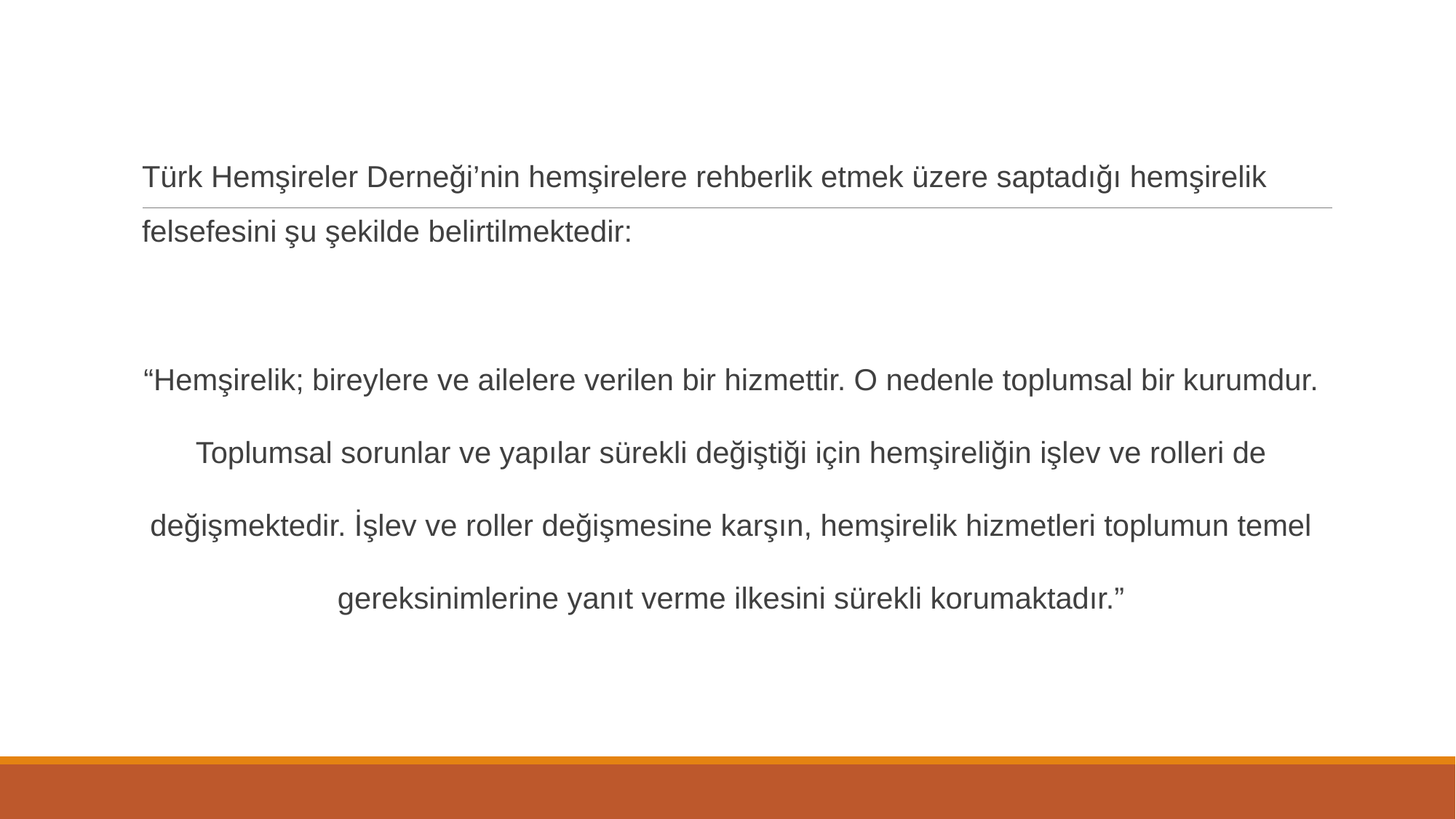

Türk Hemşireler Derneği’nin hemşirelere rehberlik etmek üzere saptadığı hemşirelik felsefesini şu şekilde belirtilmektedir:

“Hemşirelik; bireylere ve ailelere verilen bir hizmettir. O nedenle toplumsal bir kurumdur. Toplumsal sorunlar ve yapılar sürekli değiştiği için hemşireliğin işlev ve rolleri de değişmektedir. İşlev ve roller değişmesine karşın, hemşirelik hizmetleri toplumun temel gereksinimlerine yanıt verme ilkesini sürekli korumaktadır.”